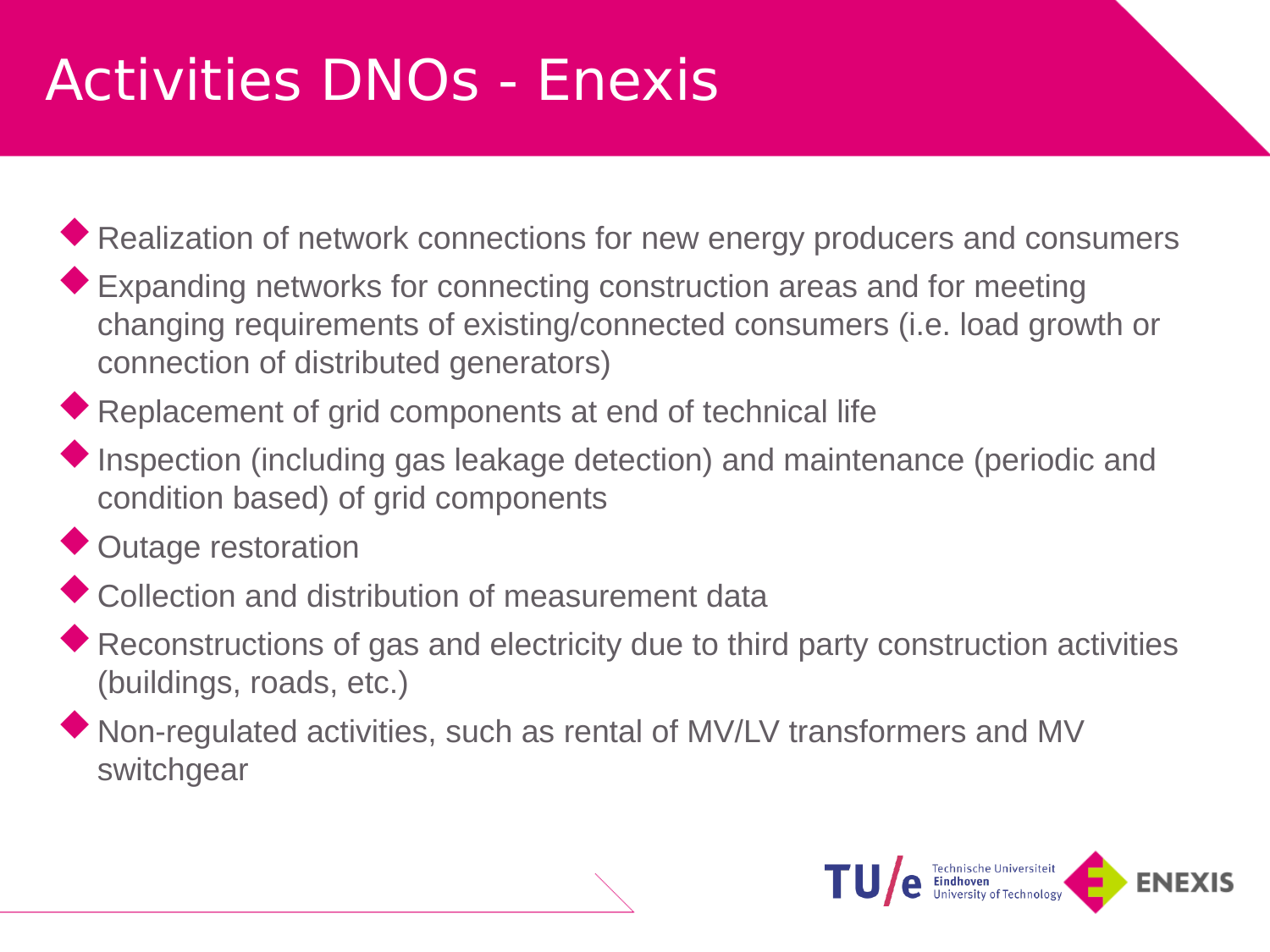

# Activities DNOs - Enexis
Realization of network connections for new energy producers and consumers
Expanding networks for connecting construction areas and for meeting changing requirements of existing/connected consumers (i.e. load growth or connection of distributed generators)
Replacement of grid components at end of technical life
Inspection (including gas leakage detection) and maintenance (periodic and condition based) of grid components
Outage restoration
Collection and distribution of measurement data
Reconstructions of gas and electricity due to third party construction activities (buildings, roads, etc.)
Non-regulated activities, such as rental of MV/LV transformers and MV switchgear